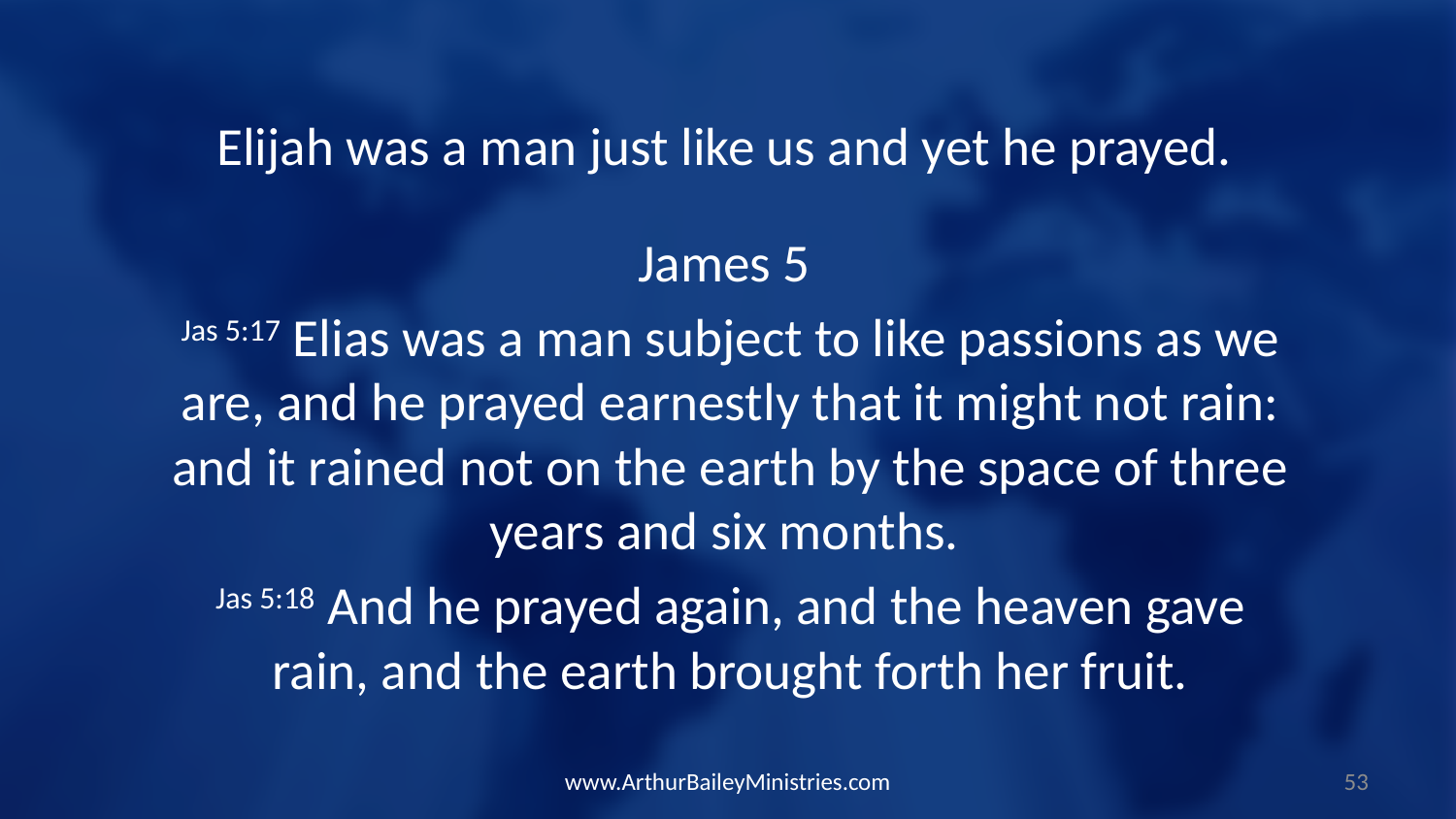

Elijah was a man just like us and yet he prayed.

James 5
Jas 5:17 Elias was a man subject to like passions as we are, and he prayed earnestly that it might not rain: and it rained not on the earth by the space of three years and six months.
Jas 5:18 And he prayed again, and the heaven gave rain, and the earth brought forth her fruit.
www.ArthurBaileyMinistries.com
53